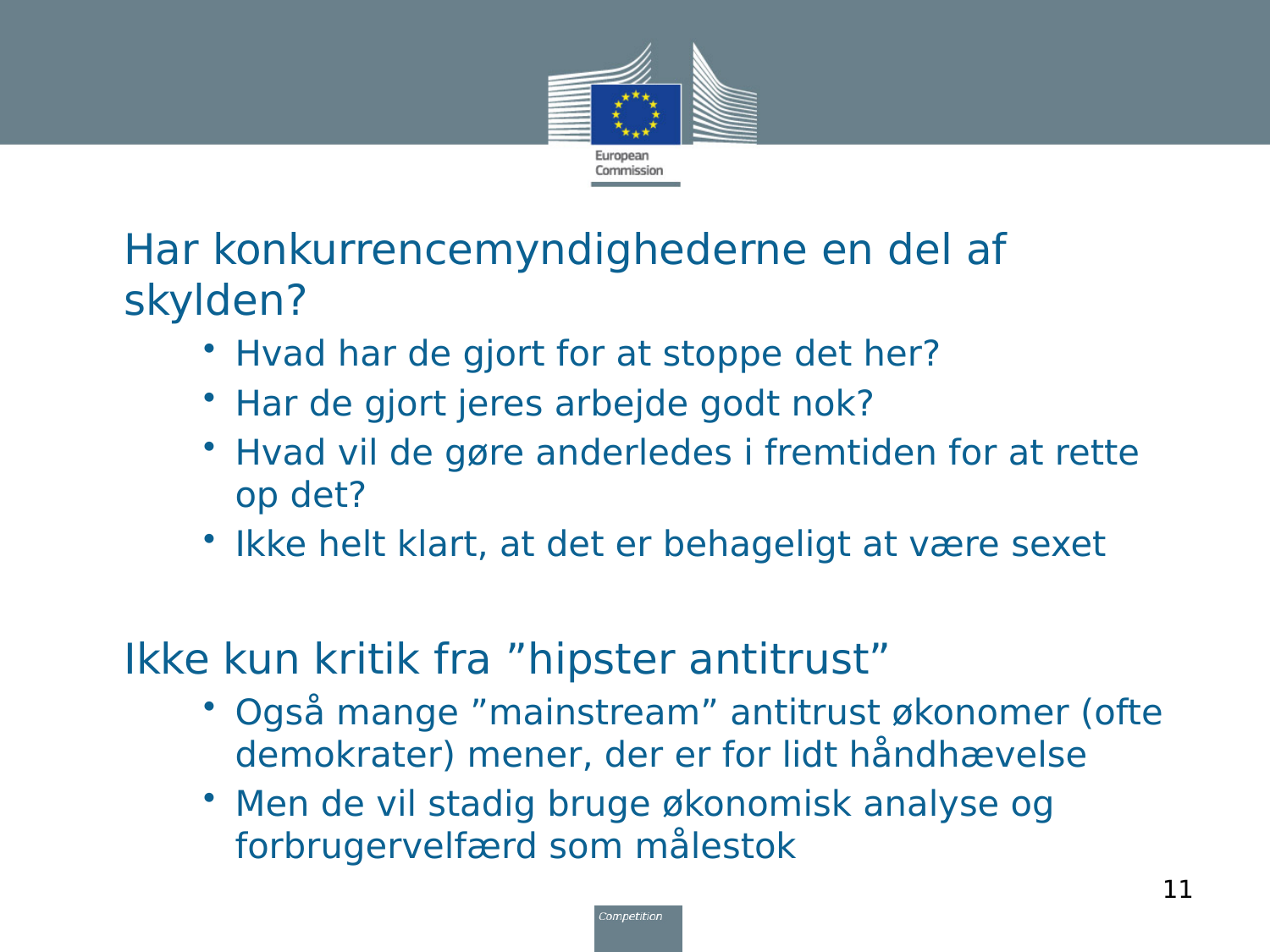

Har konkurrencemyndighederne en del af skylden?
Hvad har de gjort for at stoppe det her?
Har de gjort jeres arbejde godt nok?
Hvad vil de gøre anderledes i fremtiden for at rette op det?
Ikke helt klart, at det er behageligt at være sexet

Ikke kun kritik fra ”hipster antitrust”
Også mange ”mainstream” antitrust økonomer (ofte demokrater) mener, der er for lidt håndhævelse
Men de vil stadig bruge økonomisk analyse og forbrugervelfærd som målestok
11